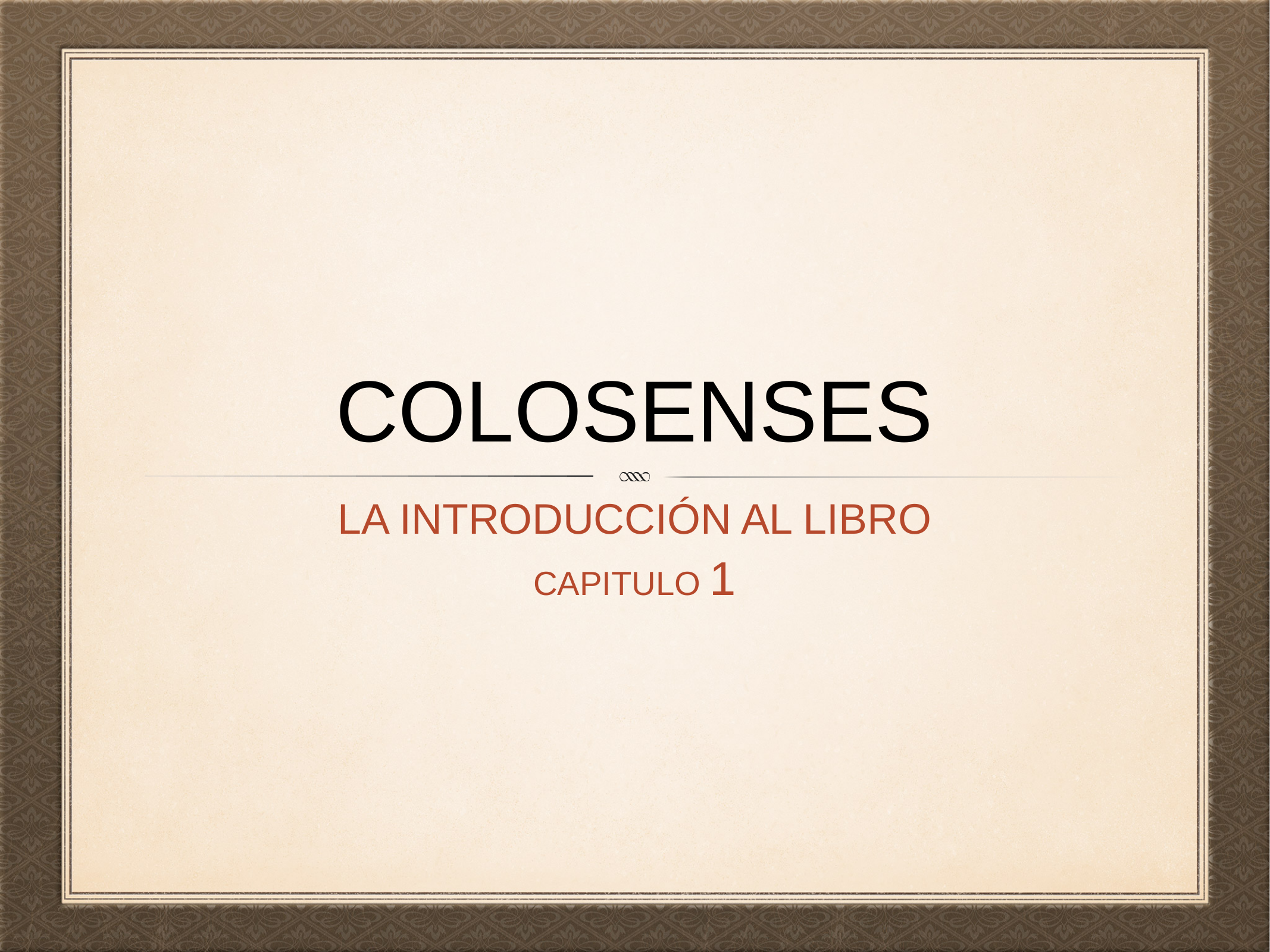

# COLOSENSES
LA INTRODUCCIÓN AL LIBRO
CAPITULO 1